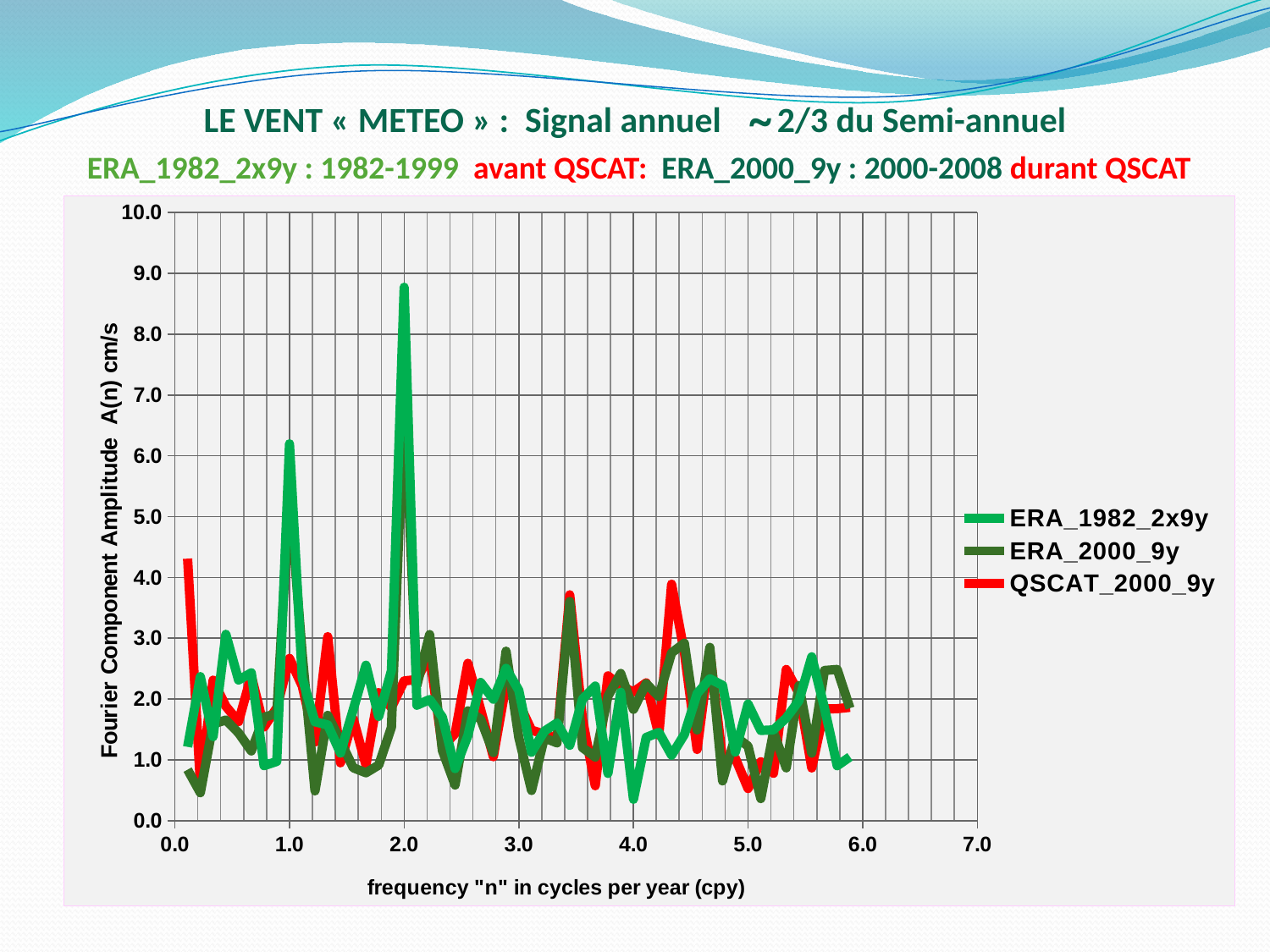

# LE VENT « METEO » :  Signal annuel    ̴  2/3 du Semi-annuel ERA_1982_2x9y : 1982-1999  avant QSCAT:  ERA_2000_9y : 2000-2008 durant QSCAT

### Chart

| Category | ERA_1982_2x9y | ERA_2000_9y | QSCAT_2000_9y |
|---|---|---|---|